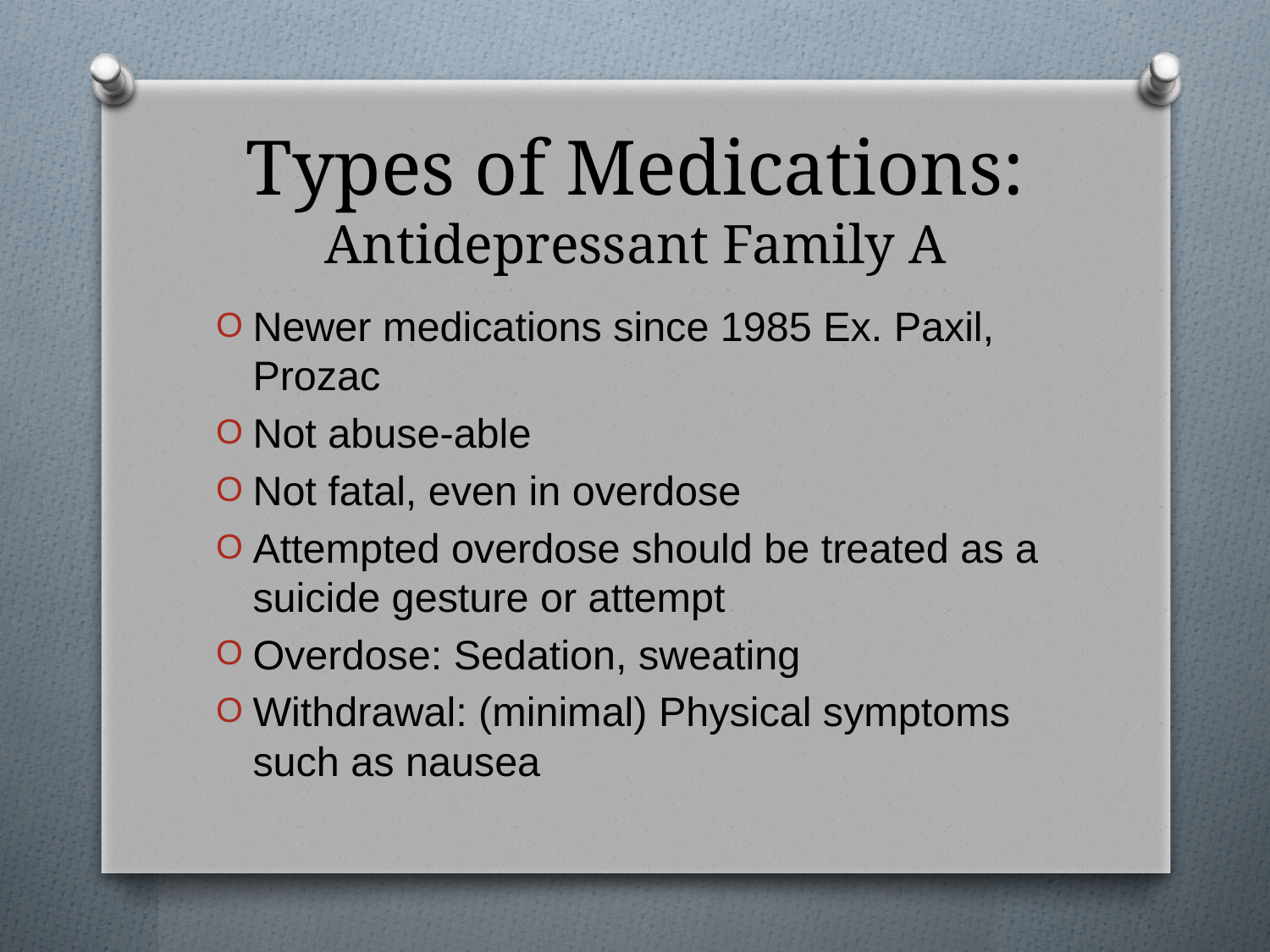

# Types of Medications: Antidepressant Family A
Newer medications since 1985 Ex. Paxil, Prozac
Not abuse-able
Not fatal, even in overdose
Attempted overdose should be treated as a suicide gesture or attempt
Overdose: Sedation, sweating
Withdrawal: (minimal) Physical symptoms such as nausea